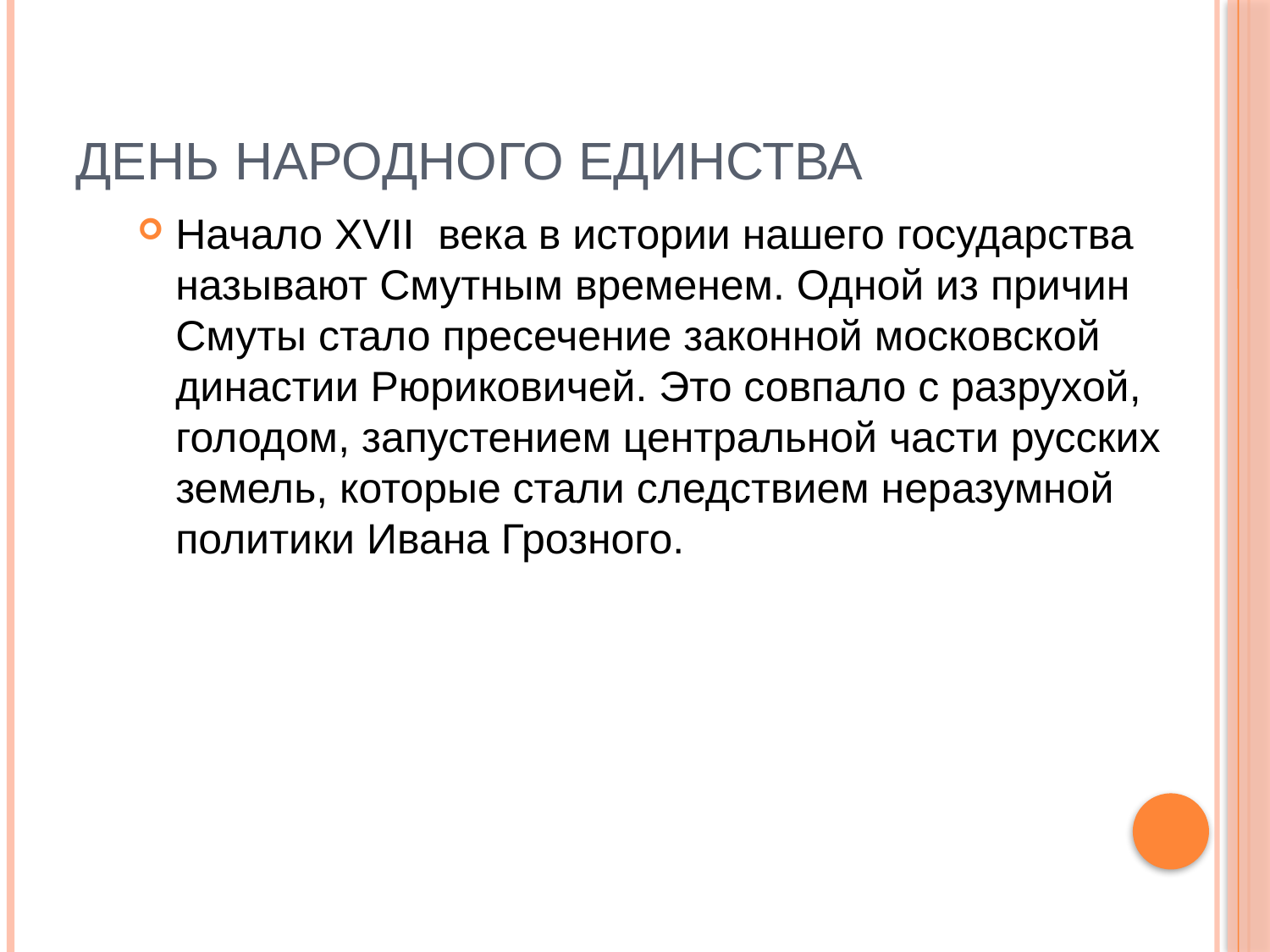

# День народного единства
Начало XVII  века в истории нашего государства называют Смутным временем. Одной из причин Смуты стало пресечение законной московской династии Рюриковичей. Это совпало с разрухой, голодом, запустением центральной части русских земель, которые стали следствием неразумной политики Ивана Грозного.